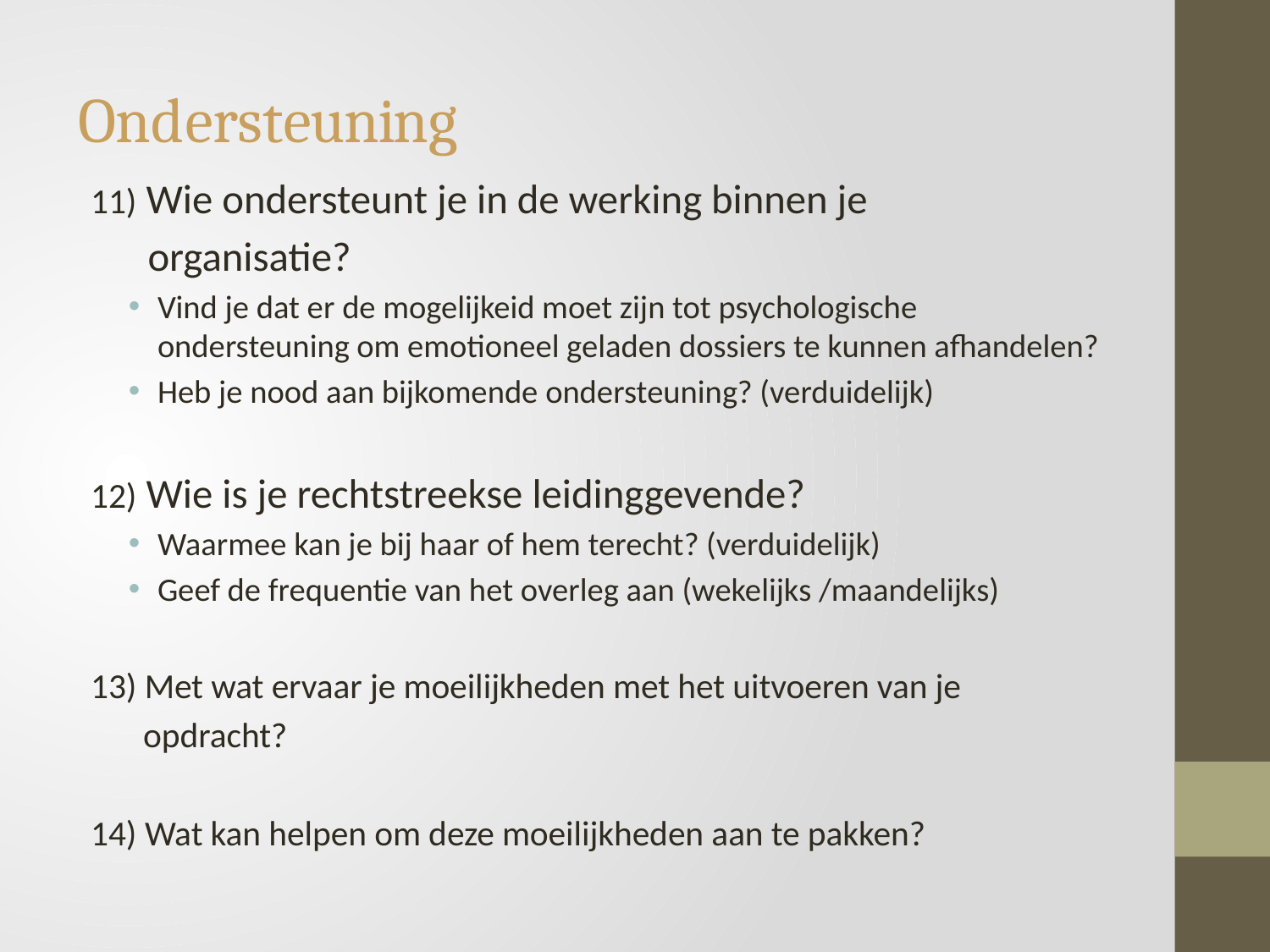

# Ondersteuning
11) Wie ondersteunt je in de werking binnen je
	   organisatie?
Vind je dat er de mogelijkeid moet zijn tot psychologische ondersteuning om emotioneel geladen dossiers te kunnen afhandelen?
Heb je nood aan bijkomende ondersteuning? (verduidelijk)

12) Wie is je rechtstreekse leidinggevende?
Waarmee kan je bij haar of hem terecht? (verduidelijk)
Geef de frequentie van het overleg aan (wekelijks /maandelijks)

13) Met wat ervaar je moeilijkheden met het uitvoeren van je
	   opdracht?

14) Wat kan helpen om deze moeilijkheden aan te pakken?